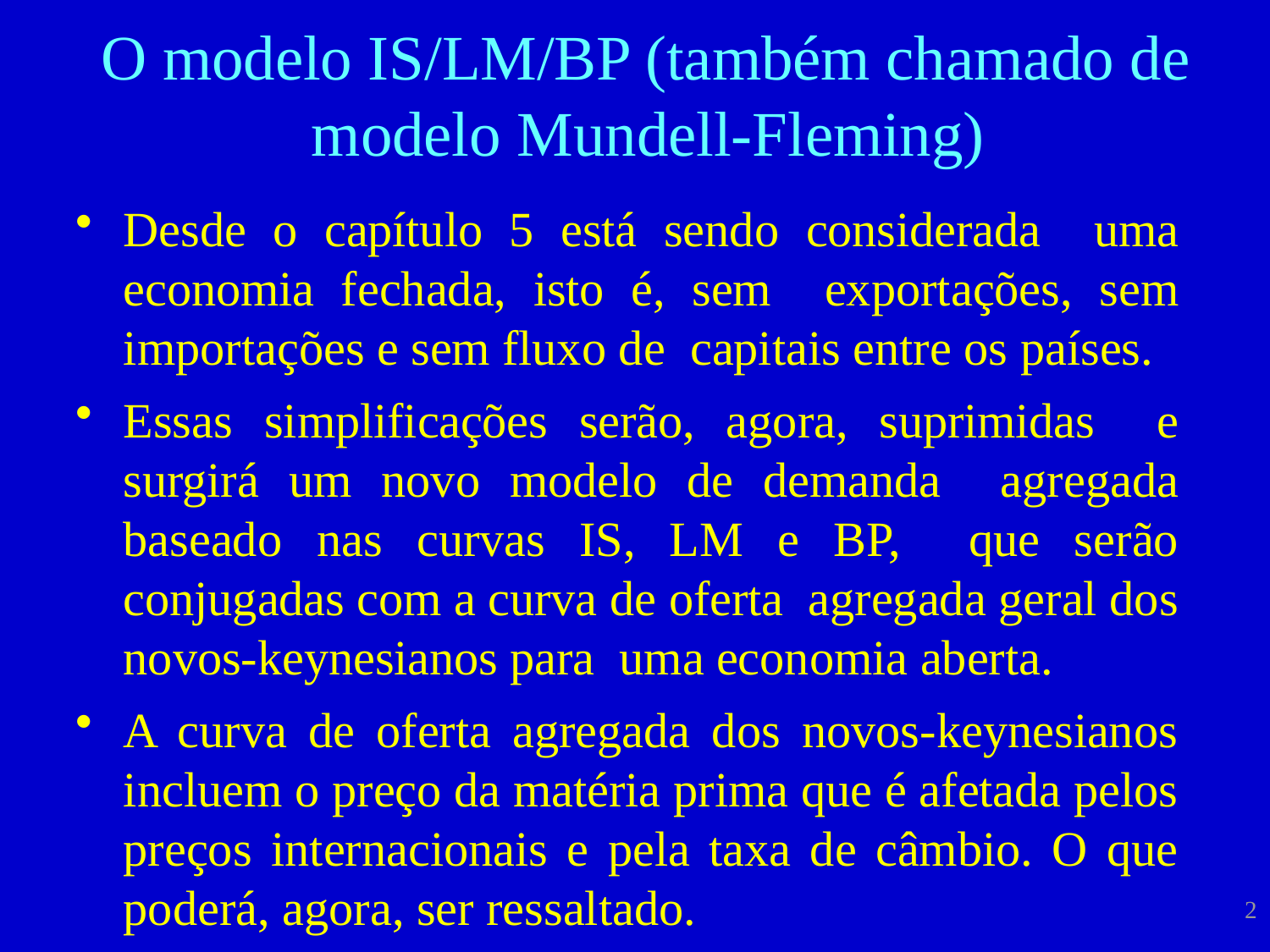

# O modelo IS/LM/BP (também chamado de  modelo Mundell-Fleming)
Desde o capítulo 5 está sendo considerada  uma economia fechada, isto é, sem  exportações, sem importações e sem fluxo de  capitais entre os países.
Essas simplificações serão, agora, suprimidas  e surgirá um novo modelo de demanda  agregada baseado nas curvas IS, LM e BP,  que serão conjugadas com a curva de oferta  agregada geral dos novos-keynesianos para  uma economia aberta.
A curva de oferta agregada dos novos-keynesianos incluem o preço da matéria prima que é afetada pelos preços internacionais e pela taxa de câmbio. O que poderá, agora, ser ressaltado.
2